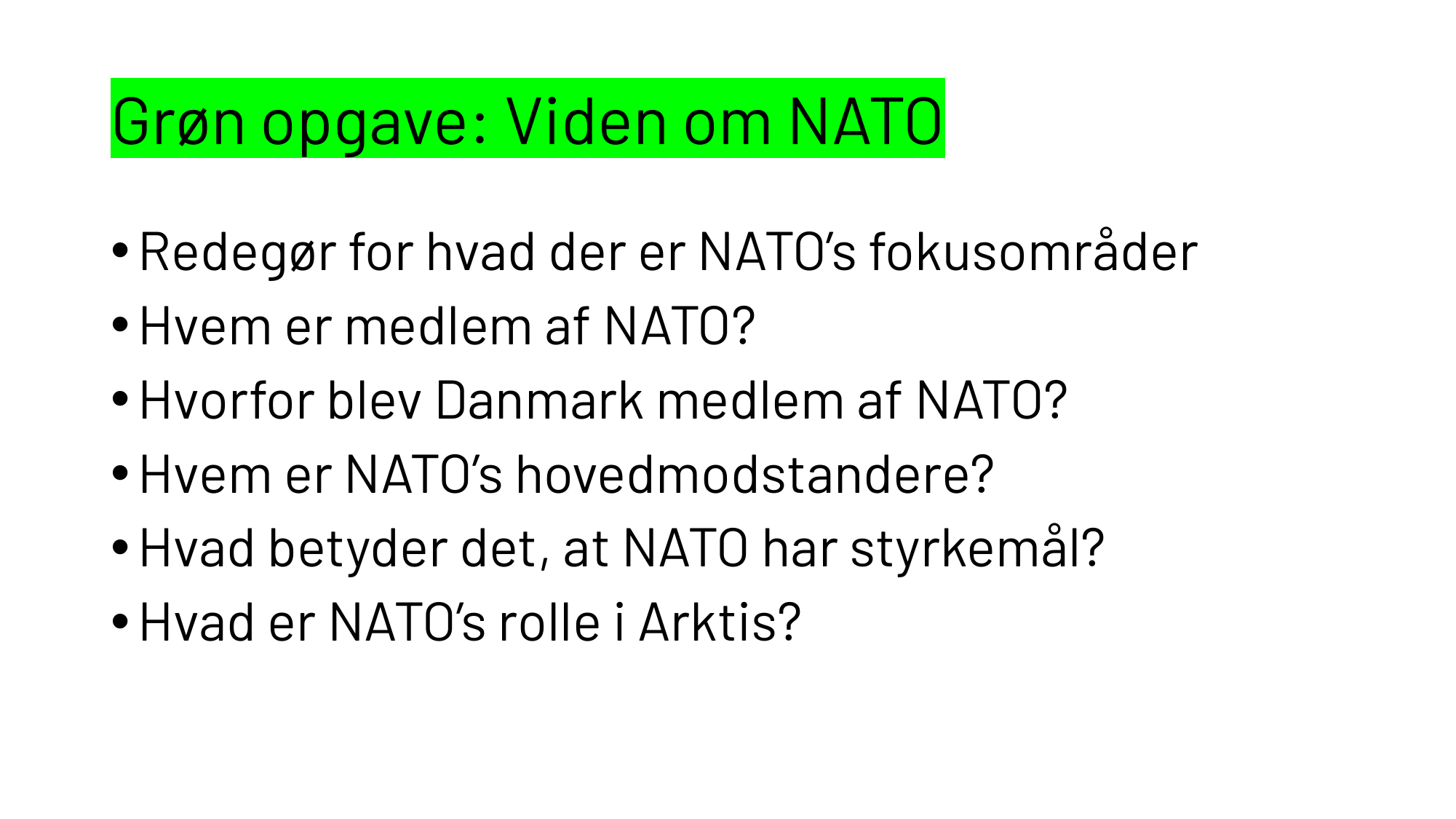

# Grøn opgave: Viden om NATO
Redegør for hvad der er NATO’s fokusområder
Hvem er medlem af NATO?
Hvorfor blev Danmark medlem af NATO?
Hvem er NATO’s hovedmodstandere?
Hvad betyder det, at NATO har styrkemål?
Hvad er NATO’s rolle i Arktis?